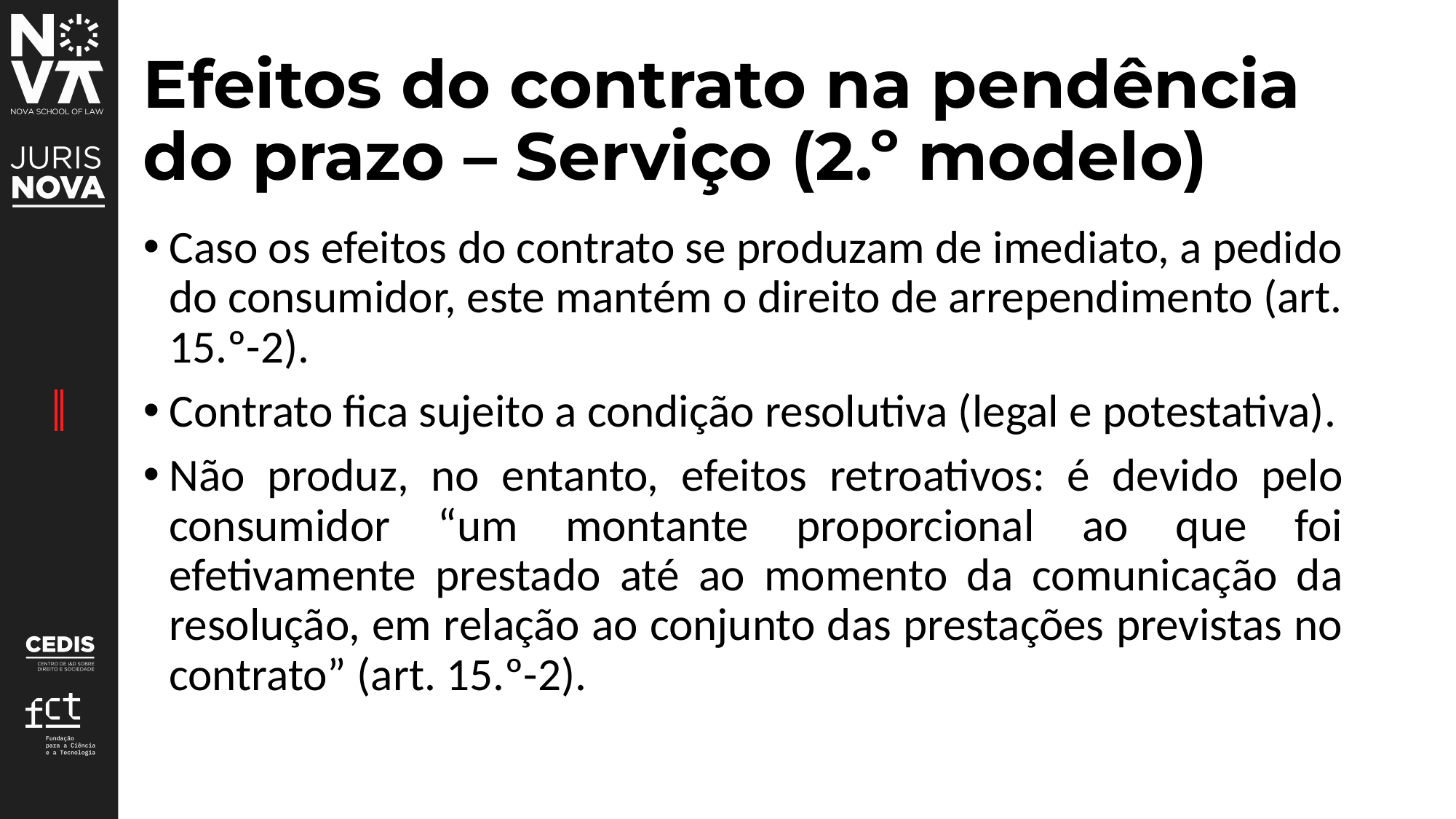

# Efeitos do contrato na pendência do prazo – Serviço (2.º modelo)
Caso os efeitos do contrato se produzam de imediato, a pedido do consumidor, este mantém o direito de arrependimento (art. 15.º-2).
Contrato fica sujeito a condição resolutiva (legal e potestativa).
Não produz, no entanto, efeitos retroativos: é devido pelo consumidor “um montante proporcional ao que foi efetivamente prestado até ao momento da comunicação da resolução, em relação ao conjunto das prestações previstas no contrato” (art. 15.º-2).